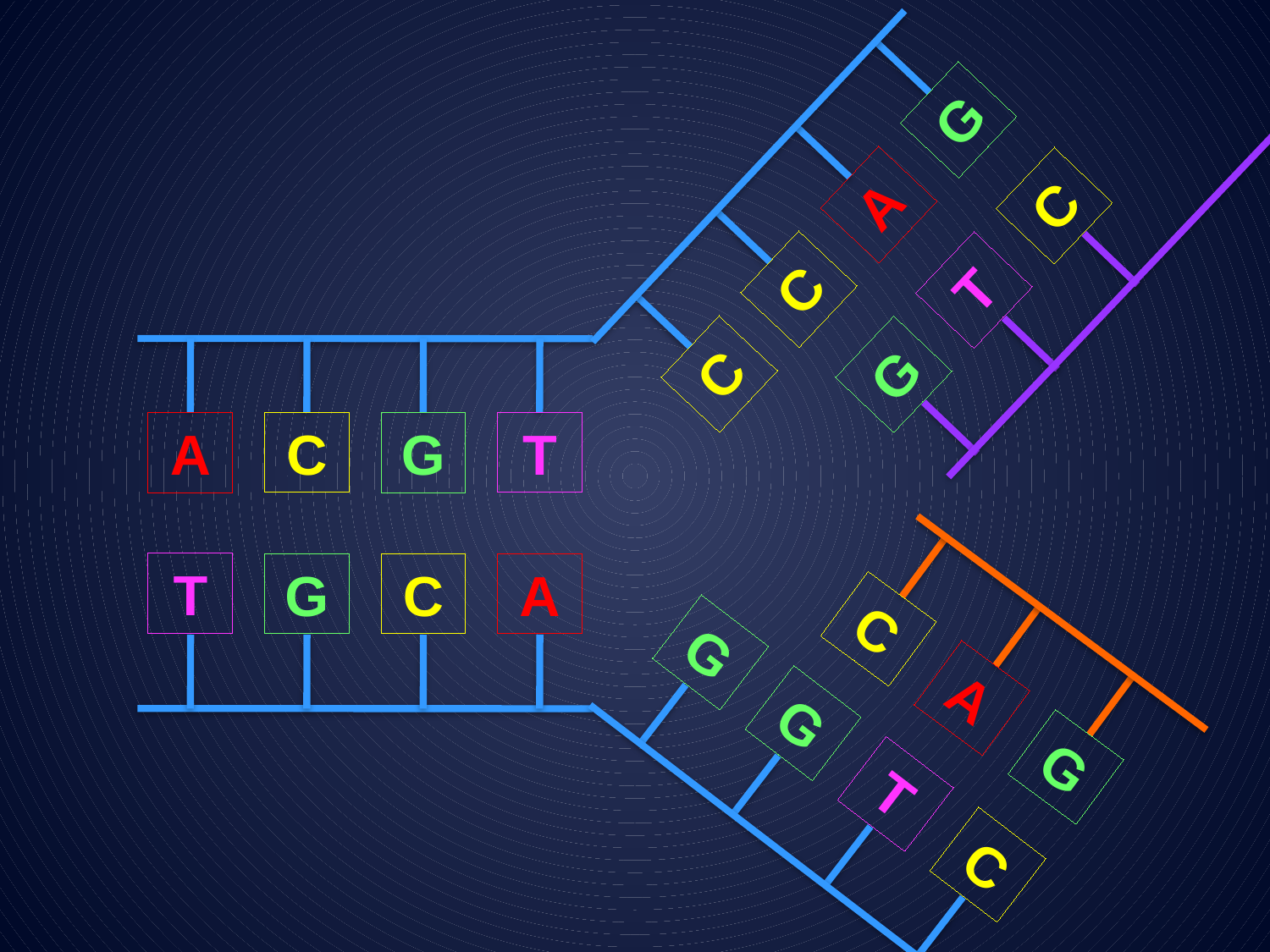

C
T
G
C
G
C
A
C
T
A
G
C
A
G
T
G
C
A
G
G
T
C